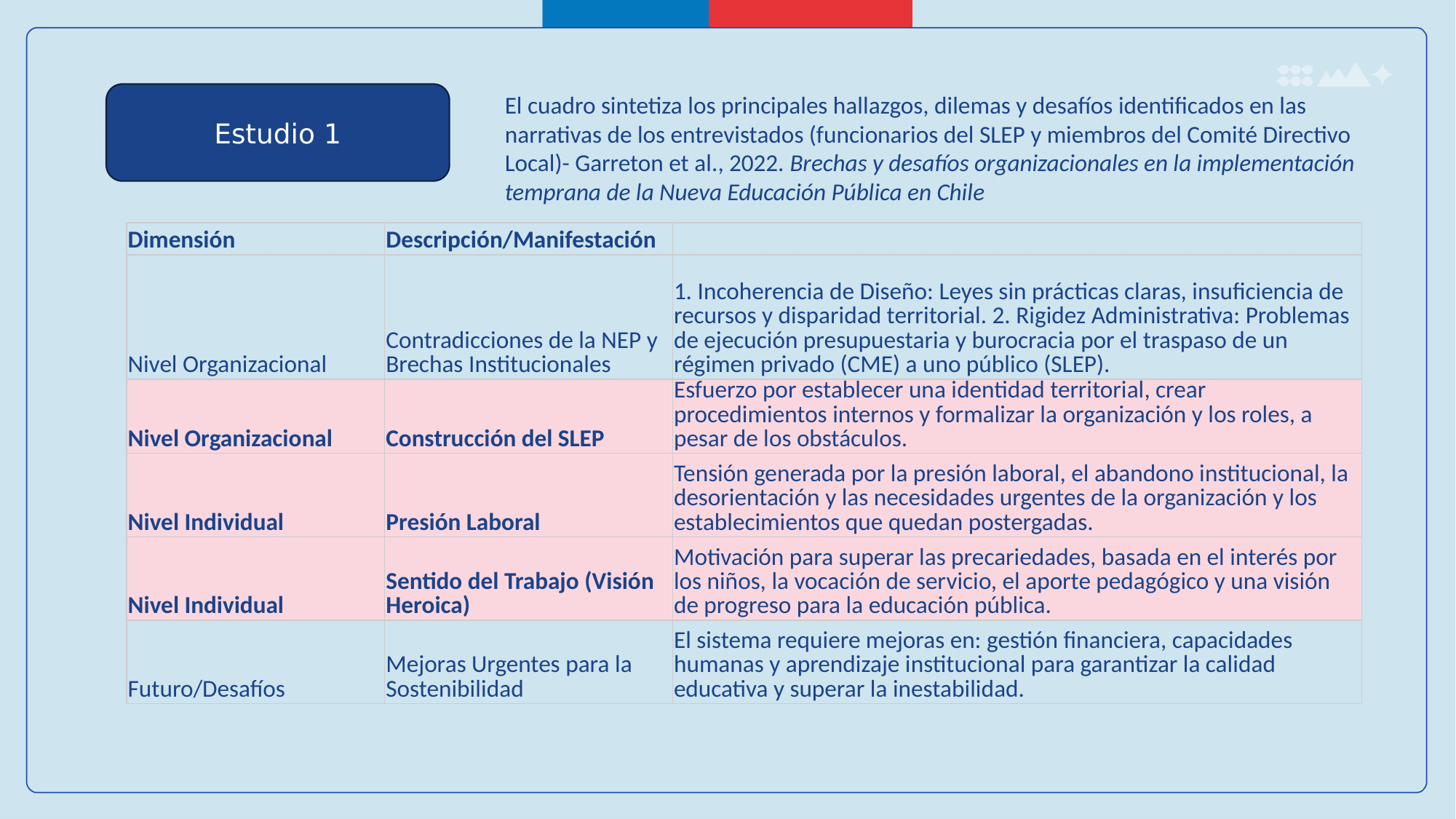

Estudio 1
El cuadro sintetiza los principales hallazgos, dilemas y desafíos identificados en las narrativas de los entrevistados (funcionarios del SLEP y miembros del Comité Directivo Local)- Garreton et al., 2022. Brechas y desafíos organizacionales en la implementación temprana de la Nueva Educación Pública en Chile

| Dimensión | Descripción/Manifestación |  |
| --- | --- | --- |
| Nivel Organizacional | Contradicciones de la NEP y Brechas Institucionales | 1. Incoherencia de Diseño: Leyes sin prácticas claras, insuficiencia de recursos y disparidad territorial. 2. Rigidez Administrativa: Problemas de ejecución presupuestaria y burocracia por el traspaso de un régimen privado (CME) a uno público (SLEP). |
| Nivel Organizacional | Construcción del SLEP | Esfuerzo por establecer una identidad territorial, crear procedimientos internos y formalizar la organización y los roles, a pesar de los obstáculos. |
| Nivel Individual | Presión Laboral | Tensión generada por la presión laboral, el abandono institucional, la desorientación y las necesidades urgentes de la organización y los establecimientos que quedan postergadas. |
| Nivel Individual | Sentido del Trabajo (Visión Heroica) | Motivación para superar las precariedades, basada en el interés por los niños, la vocación de servicio, el aporte pedagógico y una visión de progreso para la educación pública. |
| Futuro/Desafíos | Mejoras Urgentes para la Sostenibilidad | El sistema requiere mejoras en: gestión financiera, capacidades humanas y aprendizaje institucional para garantizar la calidad educativa y superar la inestabilidad. |